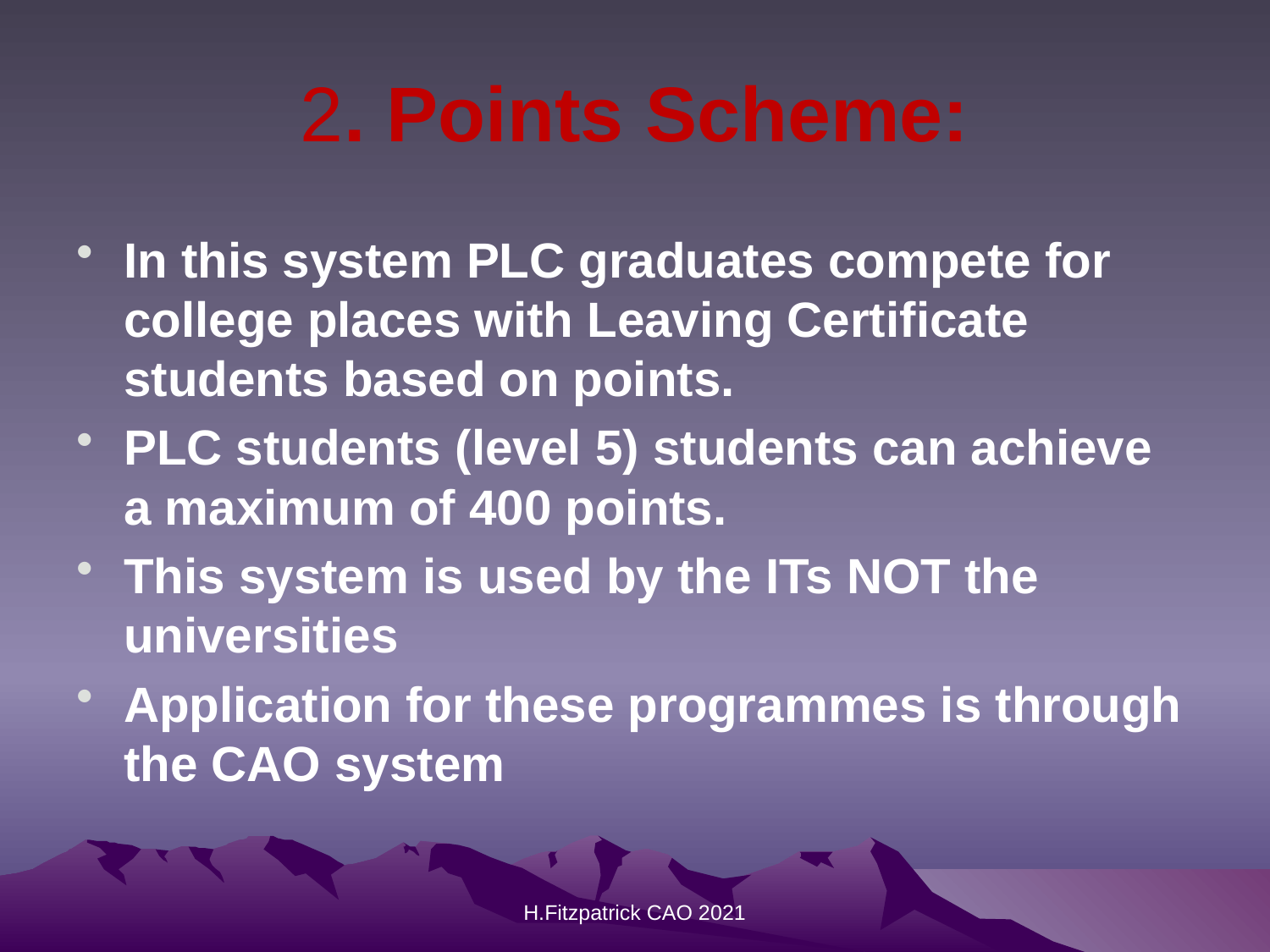

# 2. Points Scheme:
In this system PLC graduates compete for college places with Leaving Certificate students based on points.
PLC students (level 5) students can achieve a maximum of 400 points.
This system is used by the ITs NOT the universities
Application for these programmes is through the CAO system
H.Fitzpatrick CAO 2021